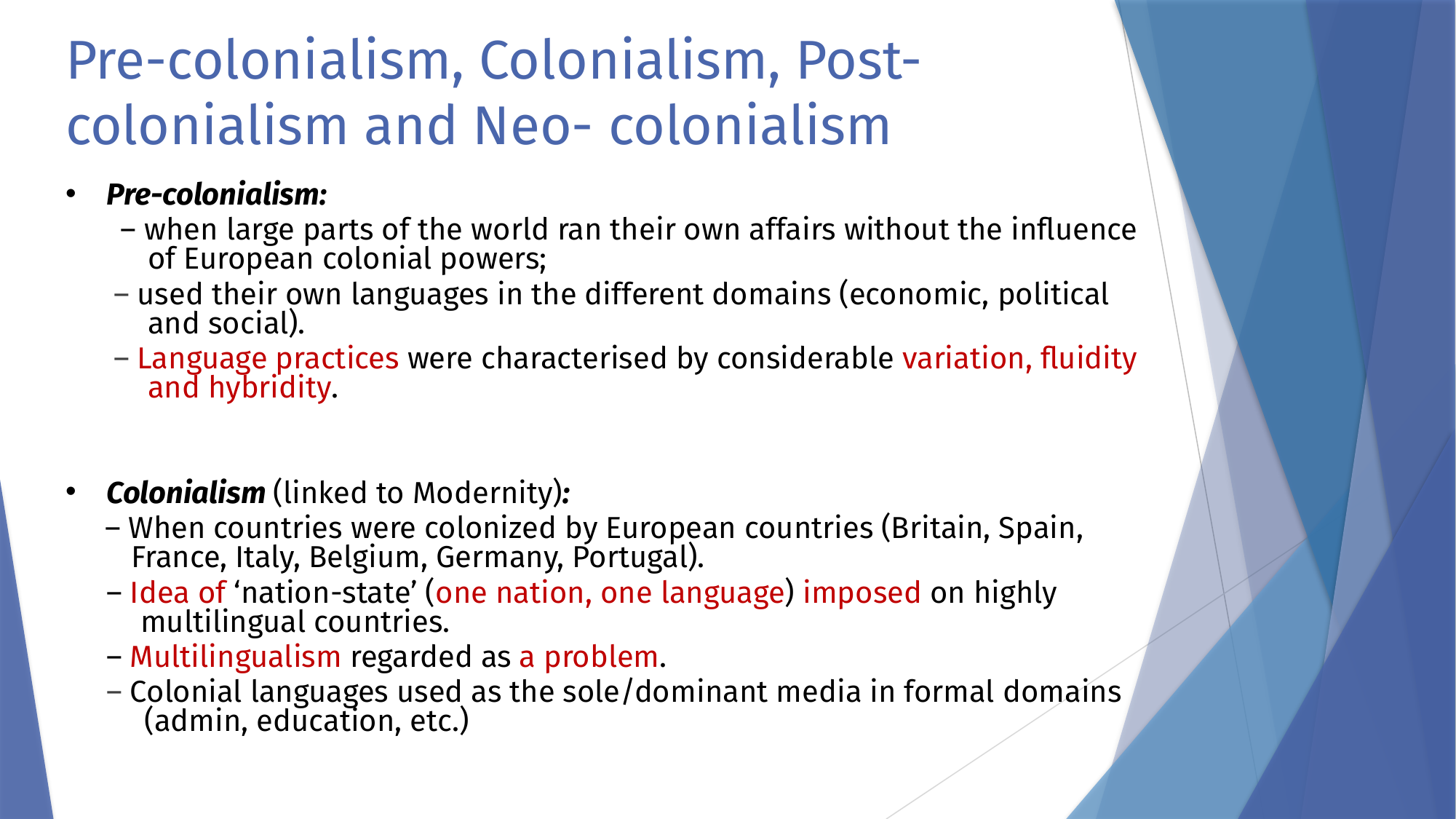

# Pre-colonialism, Colonialism, Post-colonialism and Neo- colonialism
Pre-colonialism:
 – when large parts of the world ran their own affairs without the influence of European colonial powers;
– used their own languages in the different domains (economic, political and social).
– Language practices were characterised by considerable variation, fluidity and hybridity.

Colonialism (linked to Modernity):
– When countries were colonized by European countries (Britain, Spain, France, Italy, Belgium, Germany, Portugal).
– Idea of ‘nation-state’ (one nation, one language) imposed on highly multilingual countries.
– Multilingualism regarded as a problem.
– Colonial languages used as the sole/dominant media in formal domains (admin, education, etc.)